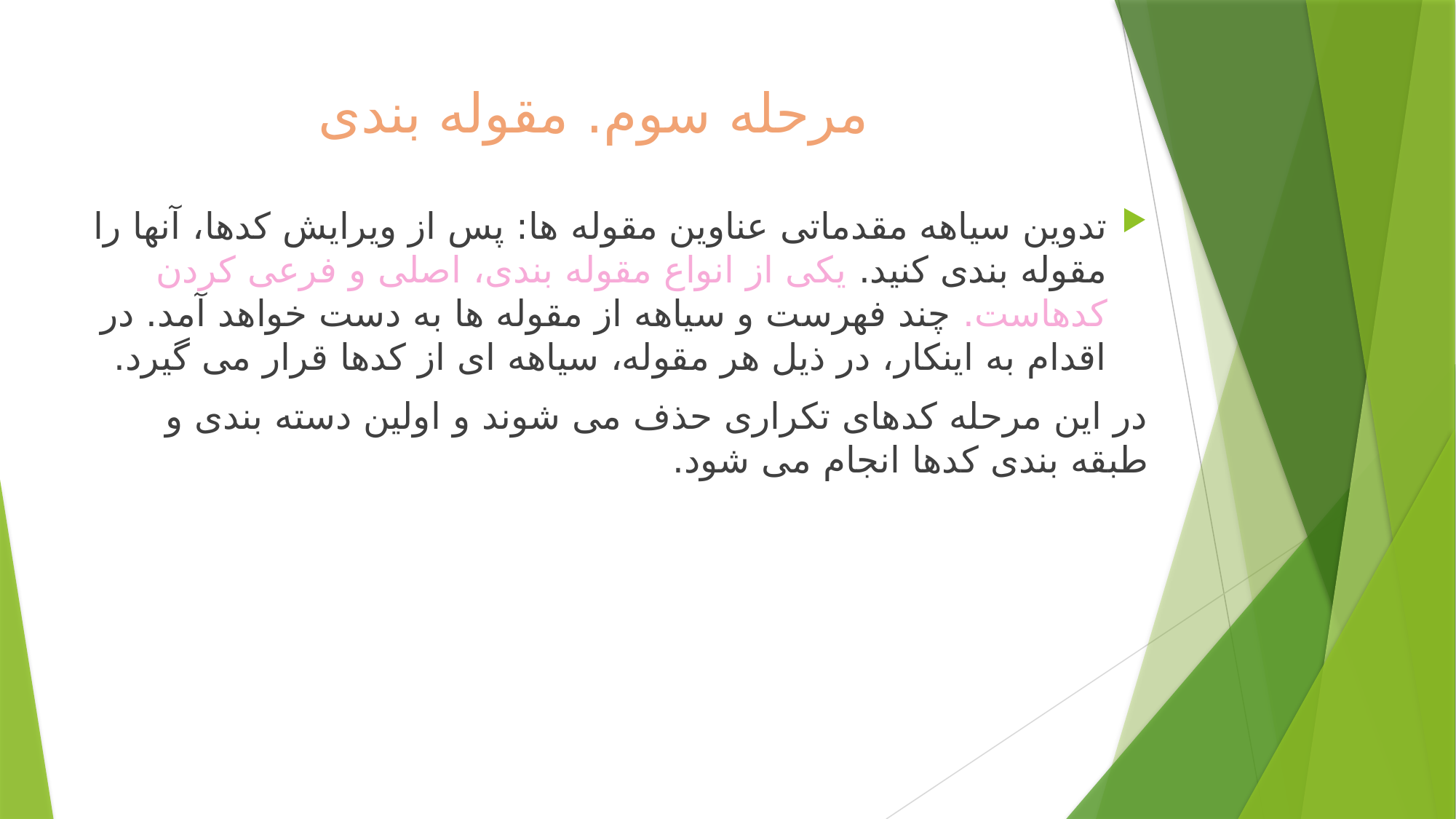

# مرحله سوم. مقوله بندی
تدوین سیاهه مقدماتی عناوین مقوله ها: پس از ویرایش کدها، آنها را مقوله بندی کنید. یکی از انواع مقوله بندی، اصلی و فرعی کردن کدهاست. چند فهرست و سیاهه از مقوله ها به دست خواهد آمد. در اقدام به اینکار، در ذیل هر مقوله، سیاهه ای از کدها قرار می گیرد.
در این مرحله کدهای تکراری حذف می شوند و اولین دسته بندی و طبقه بندی کدها انجام می شود.